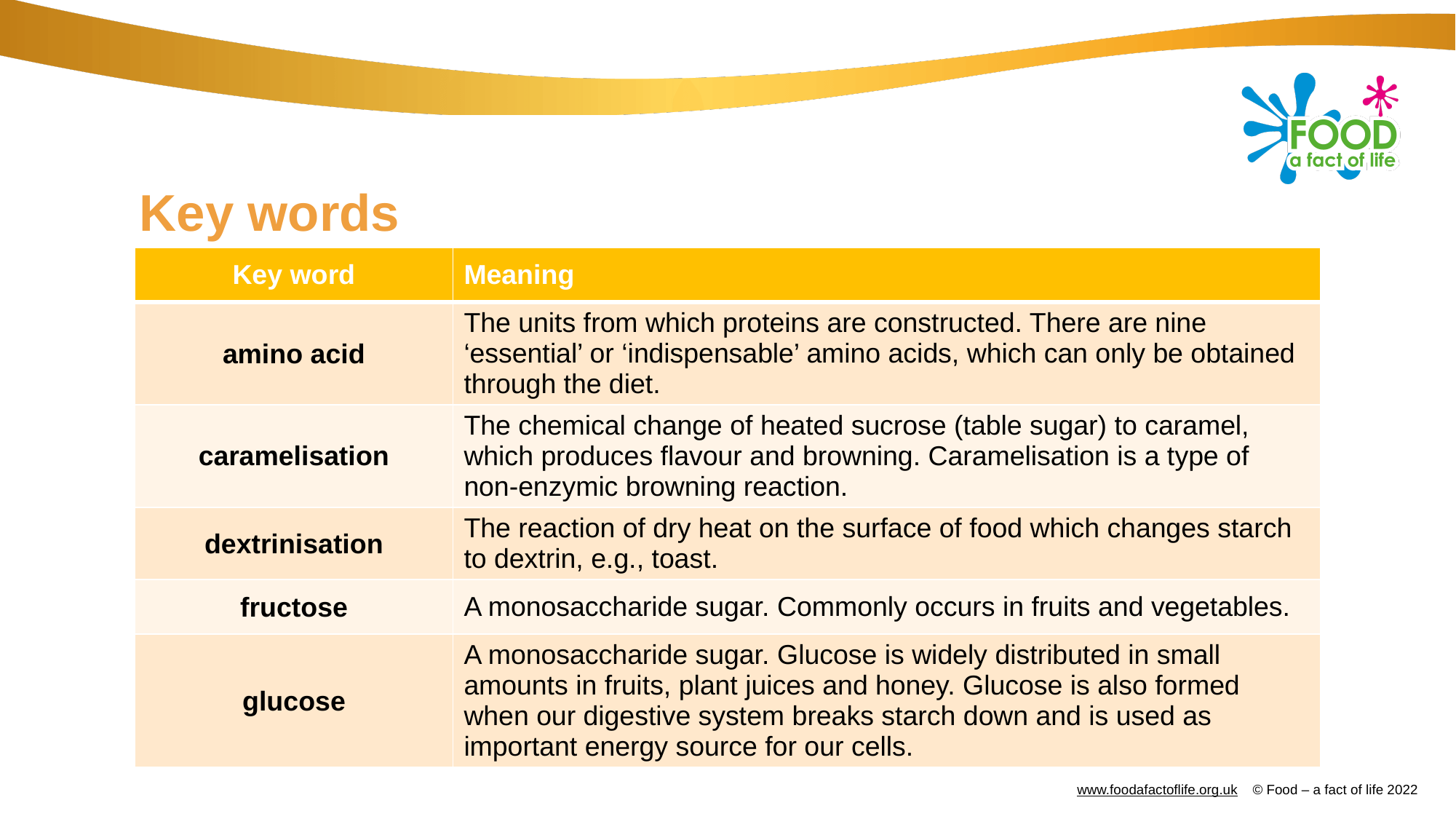

# Key words
| Key word | Meaning |
| --- | --- |
| amino acid | The units from which proteins are constructed. There are nine ‘essential’ or ‘indispensable’ amino acids, which can only be obtained through the diet. |
| caramelisation | The chemical change of heated sucrose (table sugar) to caramel, which produces flavour and browning. Caramelisation is a type of non-enzymic browning reaction. |
| dextrinisation | The reaction of dry heat on the surface of food which changes starch to dextrin, e.g., toast. |
| fructose | A monosaccharide sugar. Commonly occurs in fruits and vegetables. |
| glucose | A monosaccharide sugar. Glucose is widely distributed in small amounts in fruits, plant juices and honey. Glucose is also formed when our digestive system breaks starch down and is used as important energy source for our cells. |